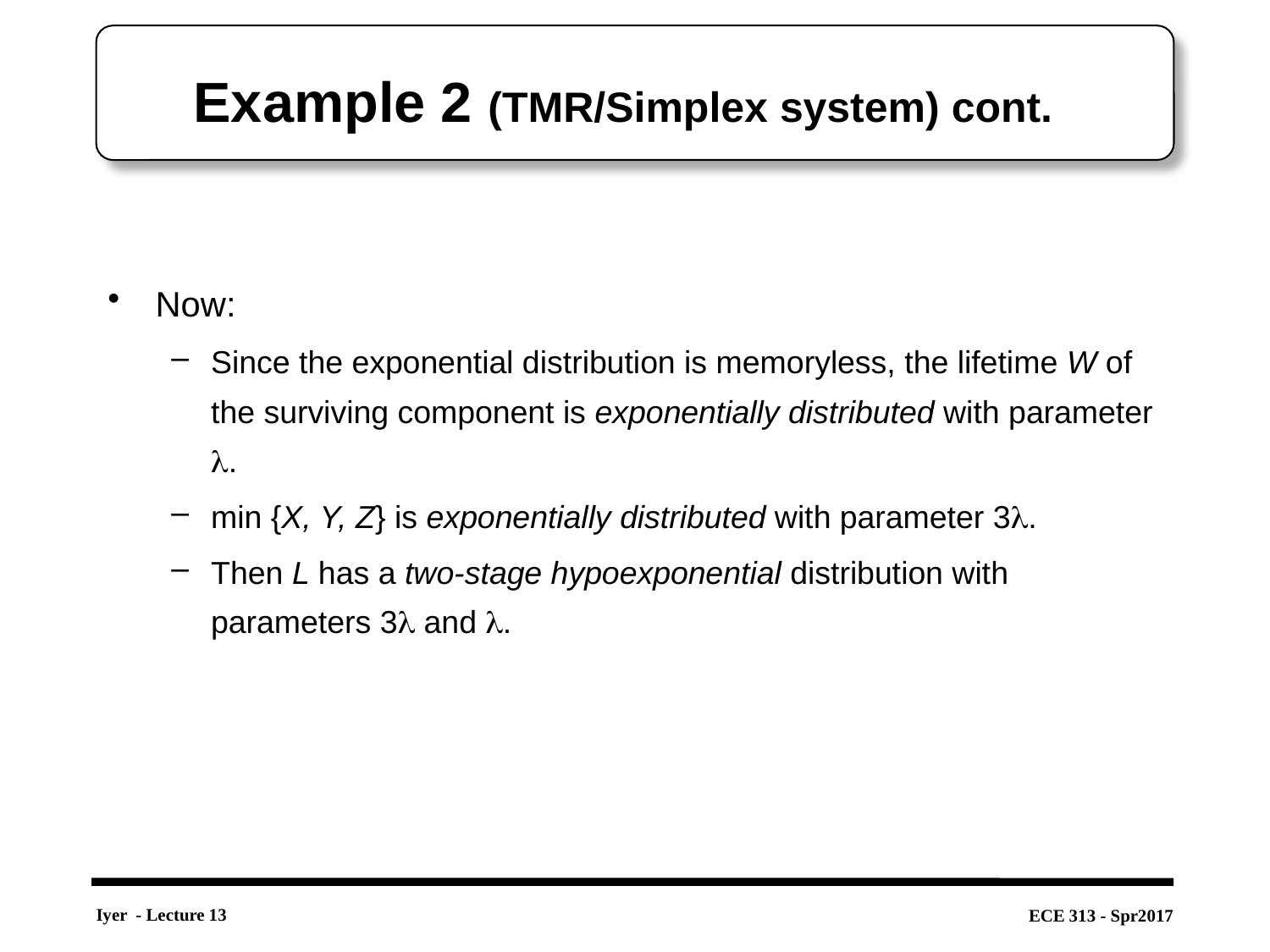

# Example 2 (TMR/Simplex system) cont.

Now:
Since the exponential distribution is memoryless, the lifetime W of the surviving component is exponentially distributed with parameter λ.
min {X, Y, Z} is exponentially distributed with parameter 3λ.
Then L has a two-stage hypoexponential distribution with parameters 3λ and λ.